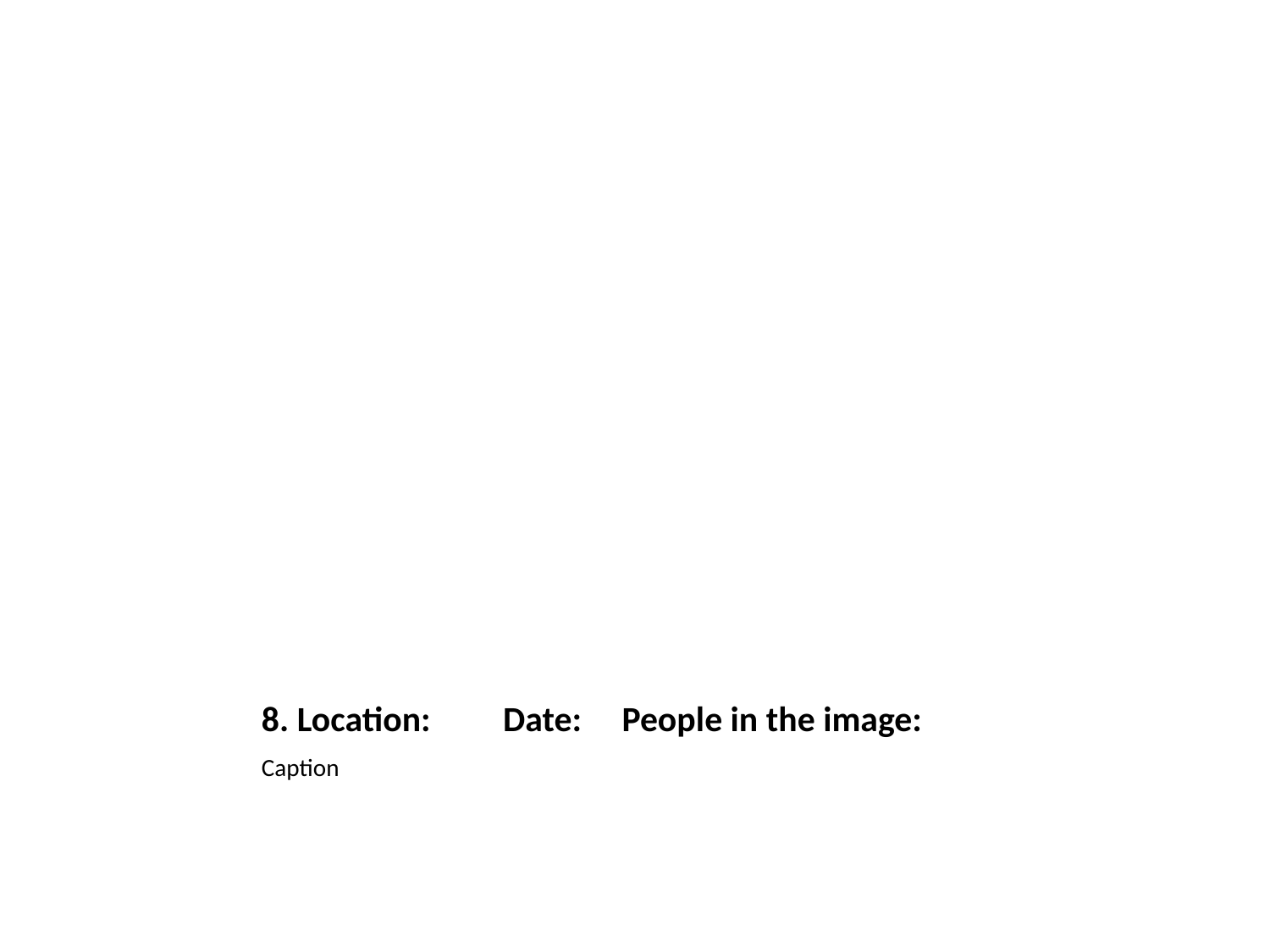

# 8. Location:         Date:     People in the image:
Caption